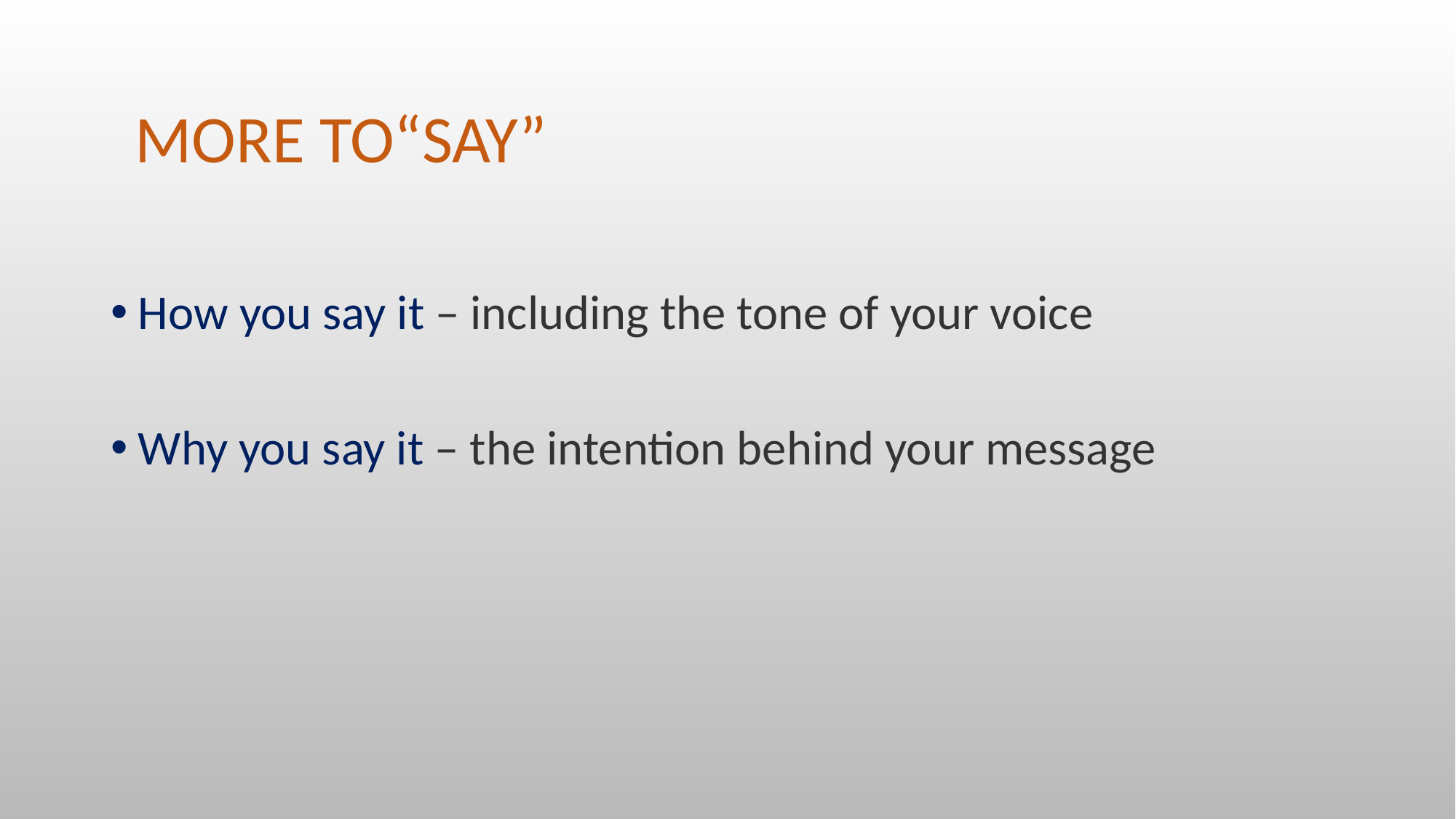

# MORE TO“SAY”

How you say it – including the tone of your voice

Why you say it – the intention behind your message